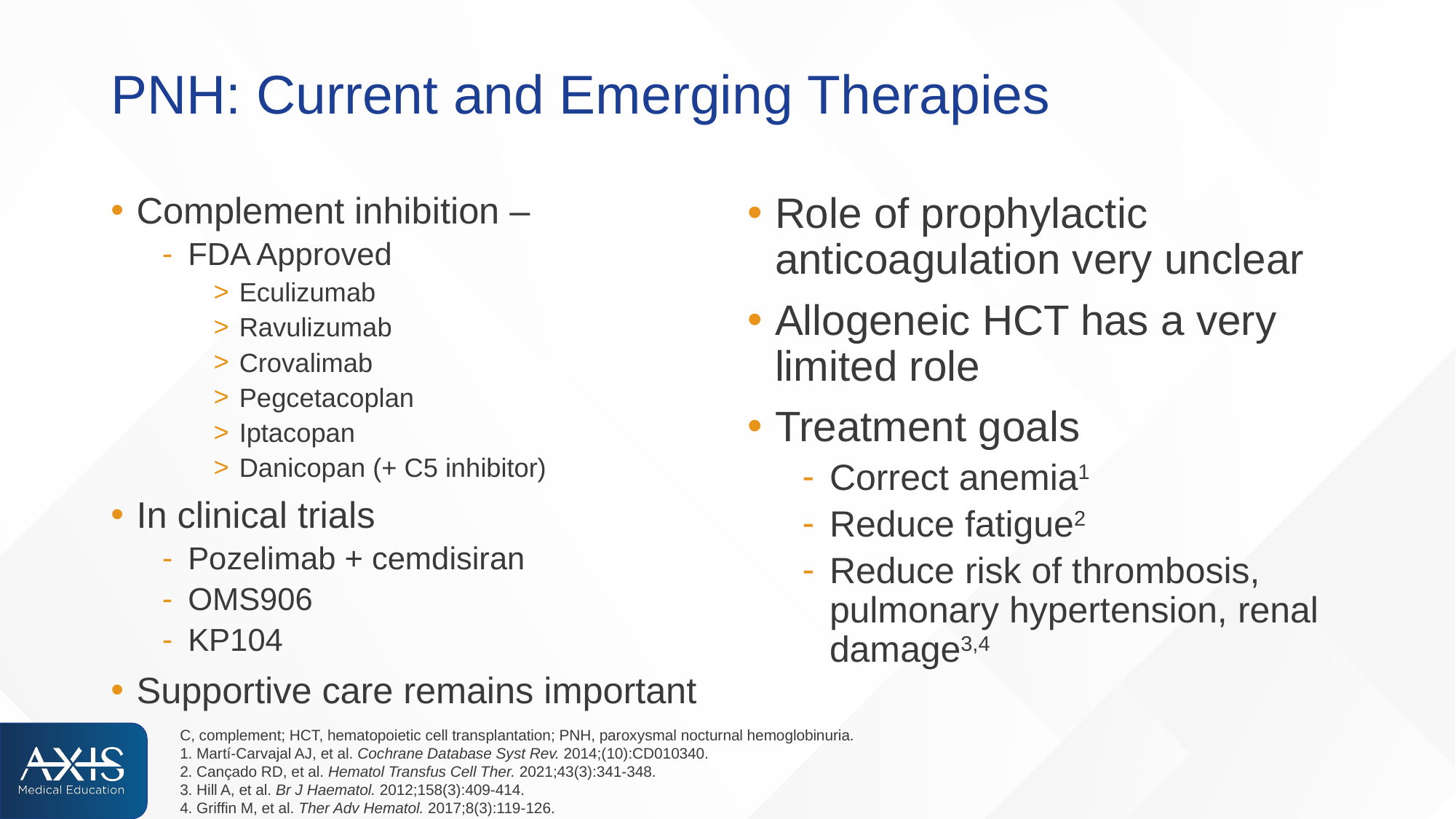

# PNH: Current and Emerging Therapies
Complement inhibition –
FDA Approved
Eculizumab
Ravulizumab
Crovalimab
Pegcetacoplan
Iptacopan
Danicopan (+ C5 inhibitor)
In clinical trials
Pozelimab + cemdisiran
OMS906
KP104
Supportive care remains important

Role of prophylactic anticoagulation very unclear
Allogeneic HCT has a very limited role
Treatment goals
Correct anemia1
Reduce fatigue2
Reduce risk of thrombosis, pulmonary hypertension, renal damage3,4

C, complement; HCT, hematopoietic cell transplantation; PNH, paroxysmal nocturnal hemoglobinuria.
1. Martí-Carvajal AJ, et al. Cochrane Database Syst Rev. 2014;(10):CD010340.
2. Cançado RD, et al. Hematol Transfus Cell Ther. 2021;43(3):341-348.
3. Hill A, et al. Br J Haematol. 2012;158(3):409-414.
4. Griffin M, et al. Ther Adv Hematol. 2017;8(3):119-126.